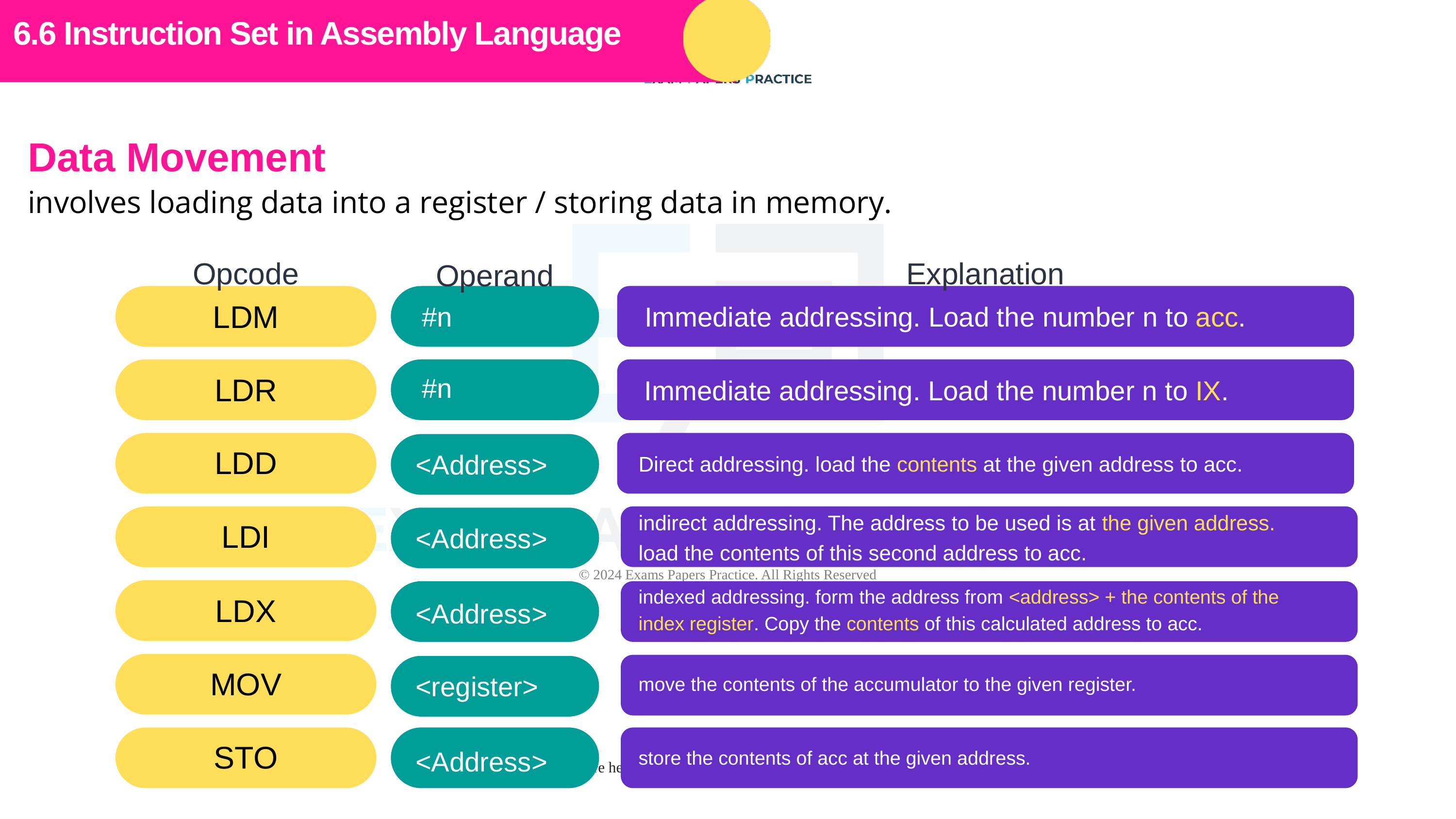

Subtopic 1
6.6 Instruction Set in Assembly Language
Data Movement
involves loading data into a register / storing data in memory.
Opcode
Explanation
Operand

LDM
#n
Immediate addressing. Load the number n to acc.

LDR
#n
Immediate addressing. Load the number n to IX.

LDD
<Address>
Direct addressing. load the contents at the given address to acc.
indirect addressing. The address to be used is at the given address. load the contents of this second address to acc.

LDI
<Address>

indexed addressing. form the address from <address> + the contents of the index register. Copy the contents of this calculated address to acc.

LDX
<Address>

MOV
<register>
move the contents of the accumulator to the given register.

STO
<Address>
store the contents of acc at the given address.